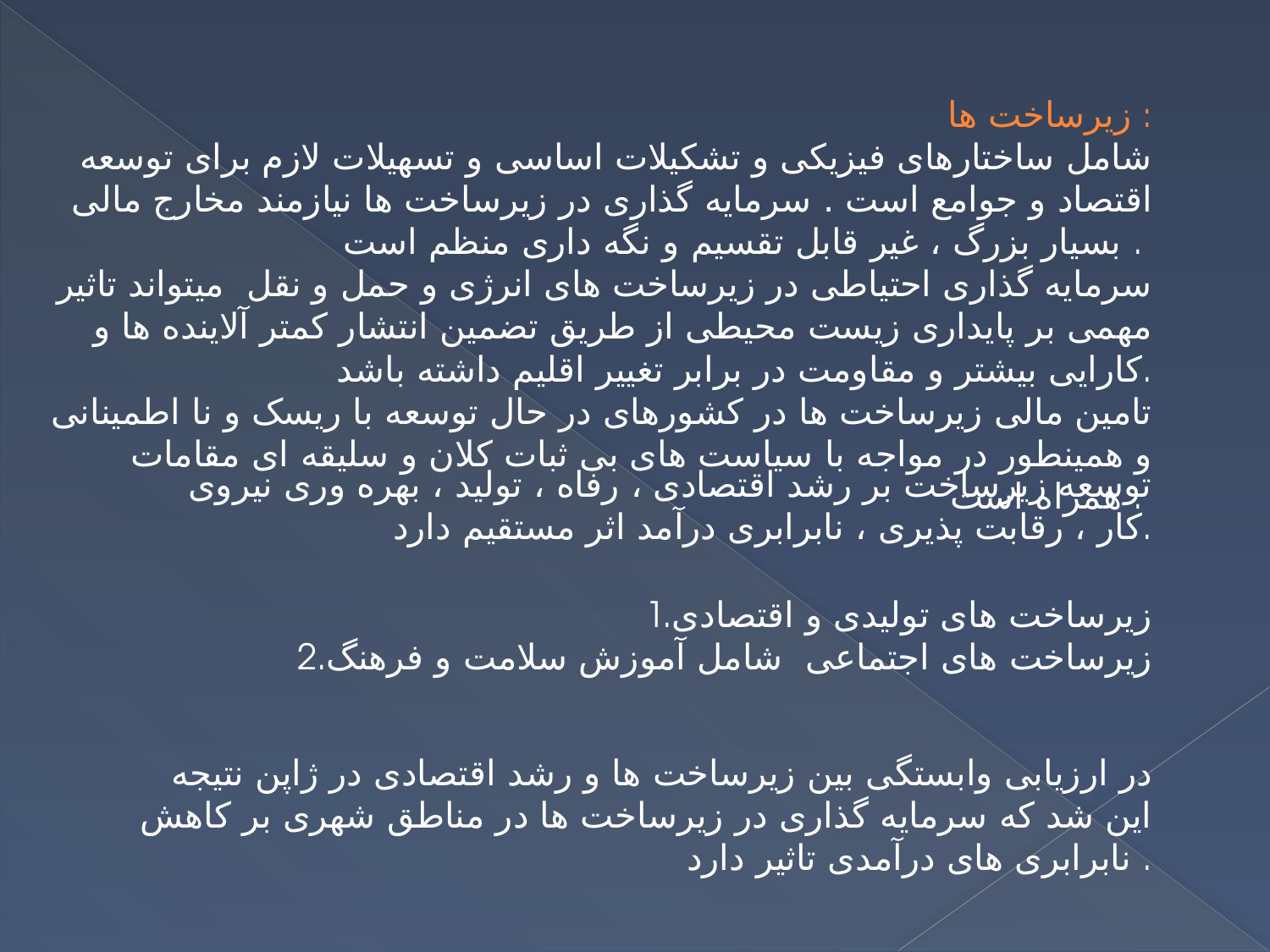

زیرساخت ها :
شامل ساختارهای فیزیکی و تشکیلات اساسی و تسهیلات لازم برای توسعه اقتصاد و جوامع است . سرمایه گذاری در زیرساخت ها نیازمند مخارج مالی بسیار بزرگ ، غیر قابل تقسیم و نگه داری منظم است .
سرمایه گذاری احتیاطی در زیرساخت های انرژی و حمل و نقل  میتواند تاثیر مهمی بر پایداری زیست محیطی از طریق تضمین انتشار کمتر آلاینده ها و کارایی بیشتر و مقاومت در برابر تغییر اقلیم داشته باشد.
تامین مالی زیرساخت ها در کشورهای در حال توسعه با ریسک و نا اطمینانی  و همینطور در مواجه با سیاست های بی ثبات کلان و سلیقه ای مقامات همراه است .
توسعه زیرساخت بر رشد اقتصادی ، رفاه ، تولید ، بهره وری نیروی کار ، رقابت پذیری ، نابرابری درآمد اثر مستقیم دارد.
1.زیرساخت های تولیدی و اقتصادی
2.زیرساخت های اجتماعی  شامل آموزش سلامت و فرهنگ
در ارزیابی وابستگی بین زیرساخت ها و رشد اقتصادی در ژاپن نتیجه این شد که سرمایه گذاری در زیرساخت ها در مناطق شهری بر کاهش نابرابری های درآمدی تاثیر دارد .